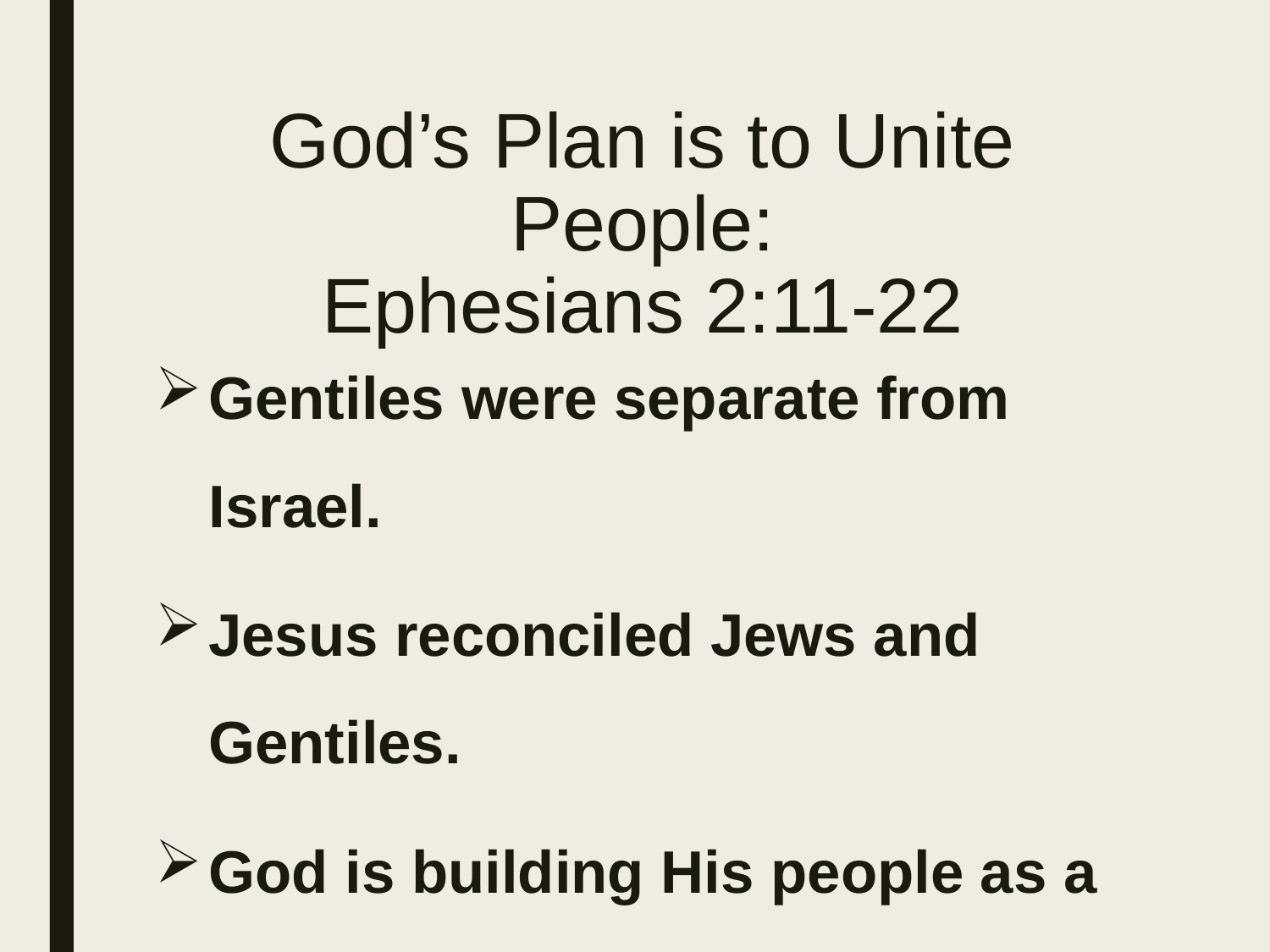

# God’s Plan is to Unite People: Ephesians 2:11-22
Gentiles were separate from Israel.
Jesus reconciled Jews and Gentiles.
God is building His people as a temple.